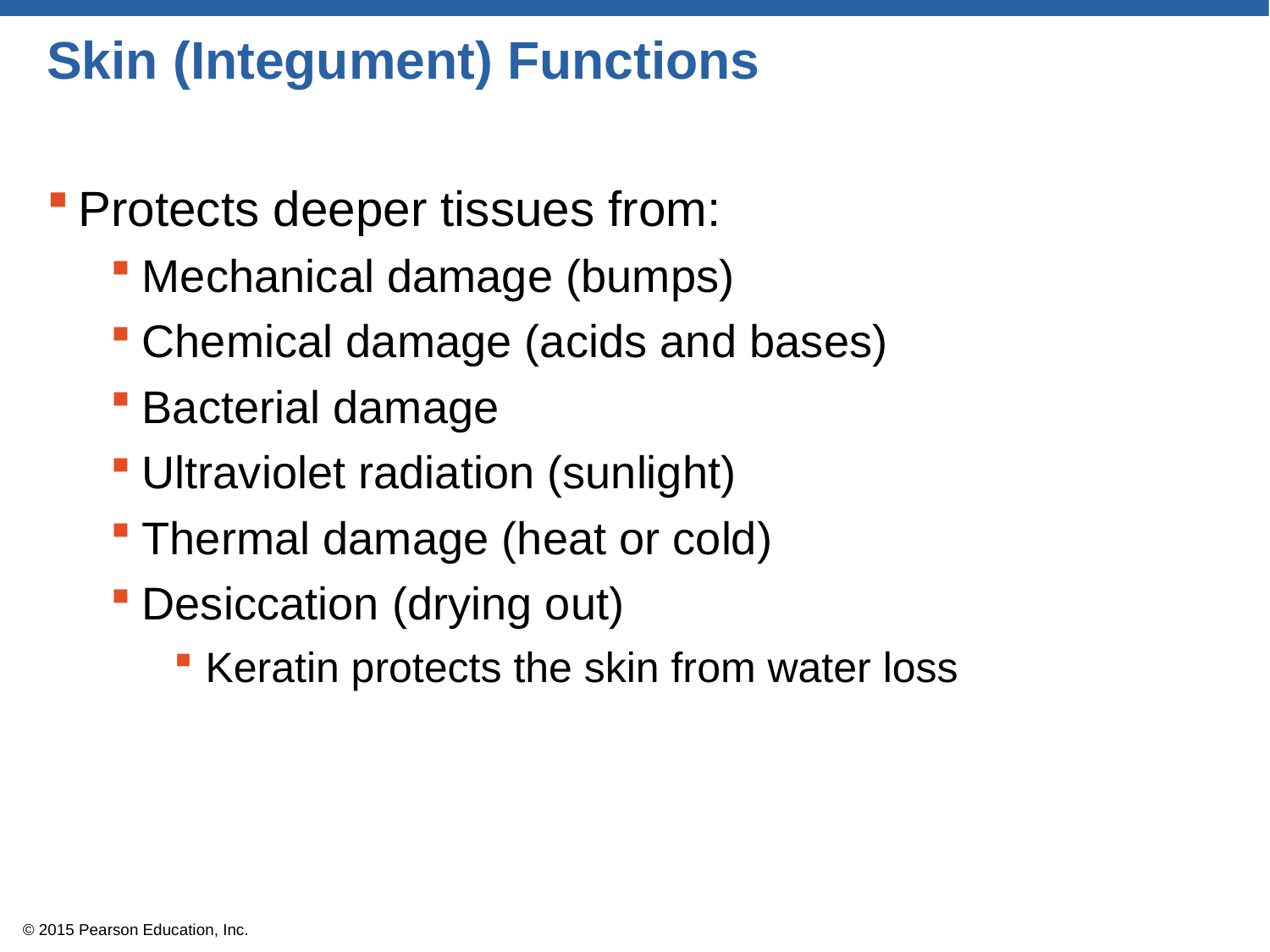

# Skin (Integument) Functions
Protects deeper tissues from:
Mechanical damage (bumps)
Chemical damage (acids and bases)
Bacterial damage
Ultraviolet radiation (sunlight)
Thermal damage (heat or cold)
Desiccation (drying out)
Keratin protects the skin from water loss

© 2015 Pearson Education, Inc.